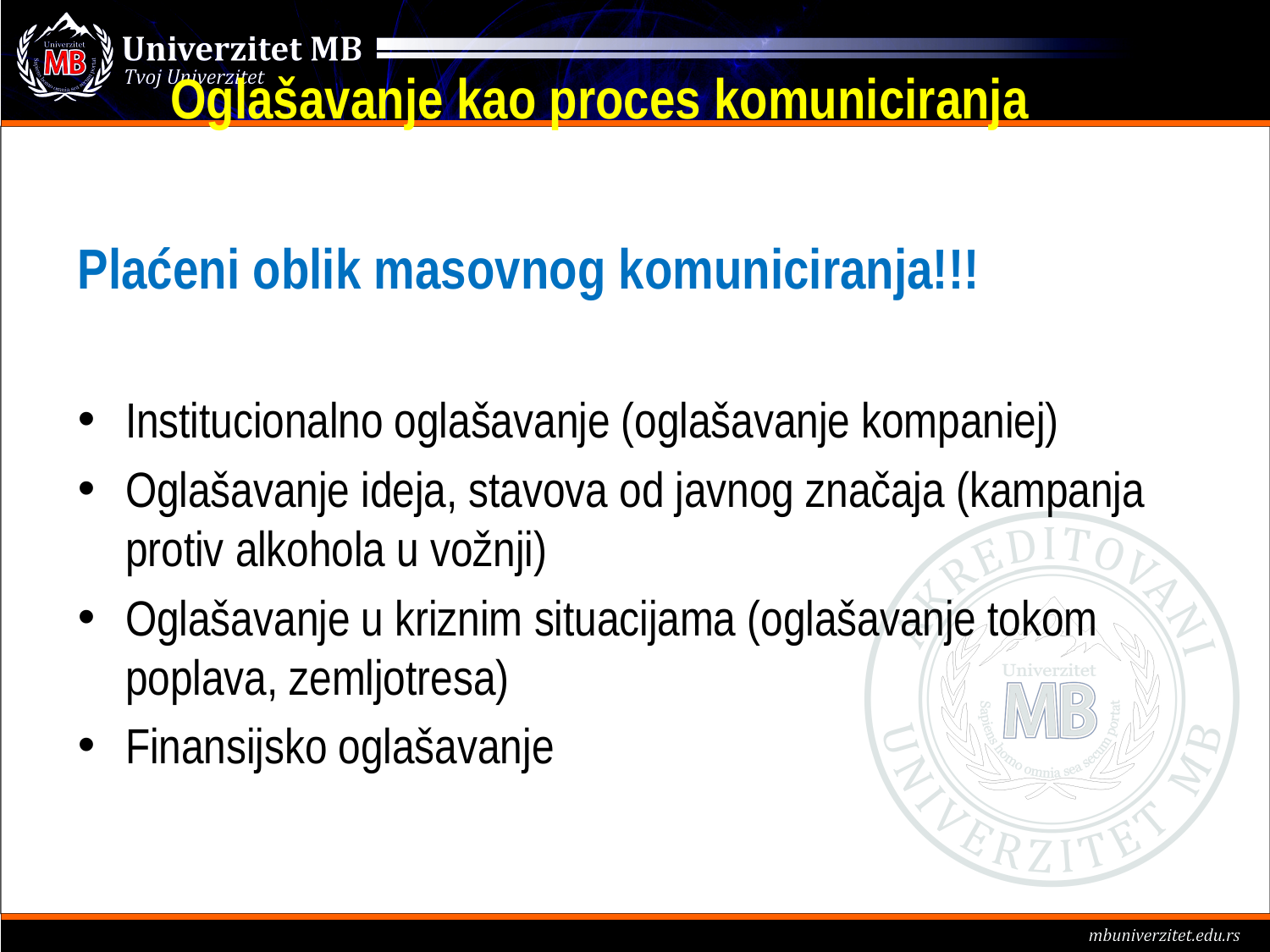

Oglašavanje kao proces komuniciranja
Plaćeni oblik masovnog komuniciranja!!!

Institucionalno oglašavanje (oglašavanje kompaniej)
Oglašavanje ideja, stavova od javnog značaja (kampanja protiv alkohola u vožnji)
Oglašavanje u kriznim situacijama (oglašavanje tokom poplava, zemljotresa)
Finansijsko oglašavanje